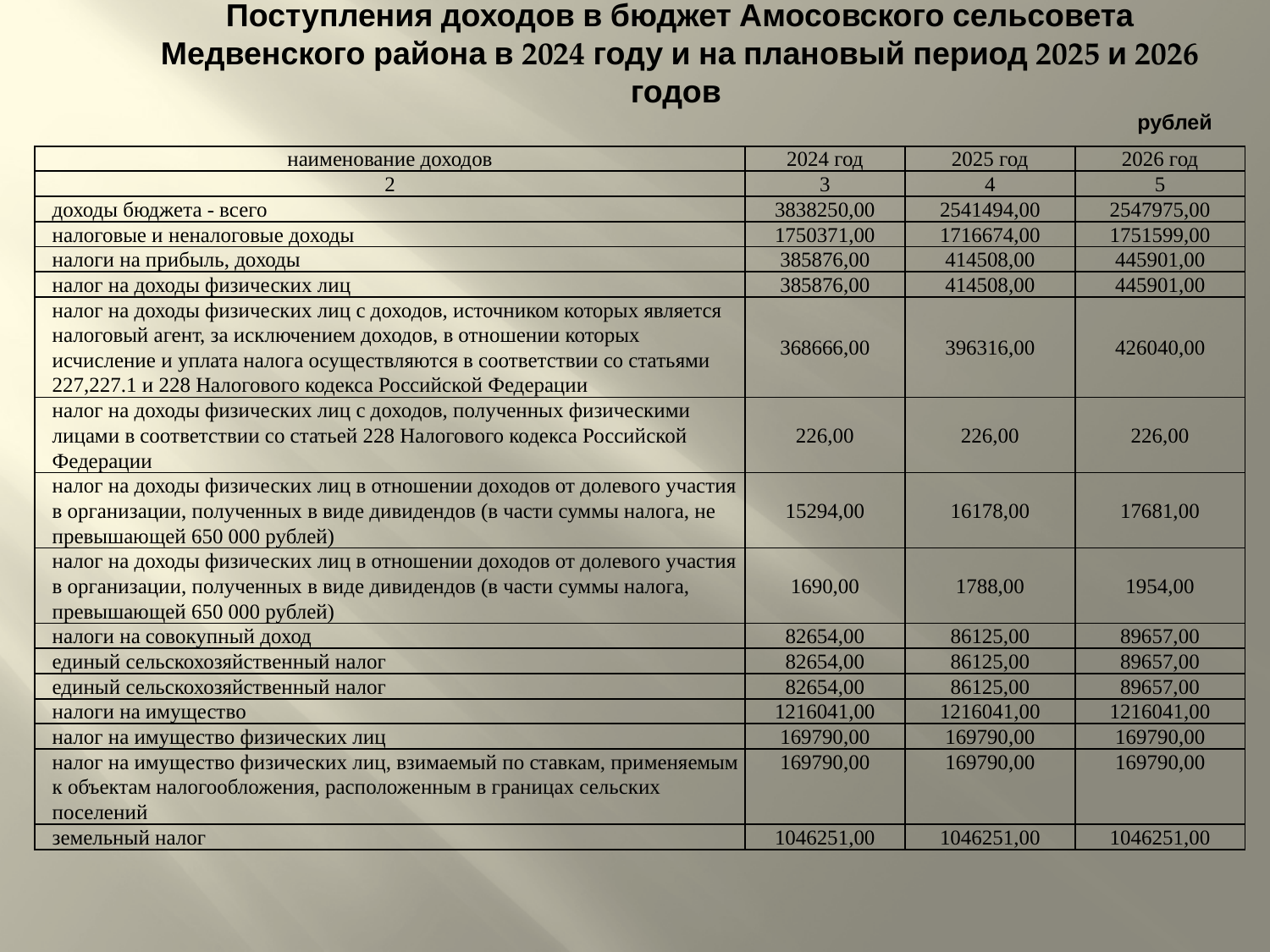

Поступления доходов в бюджет Амосовского сельсовета Медвенского района в 2024 году и на плановый период 2025 и 2026 годов
рублей

| наименование доходов | 2024 год | 2025 год | 2026 год |
| --- | --- | --- | --- |
| 2 | 3 | 4 | 5 |
| доходы бюджета - всего | 3838250,00 | 2541494,00 | 2547975,00 |
| налоговые и неналоговые доходы | 1750371,00 | 1716674,00 | 1751599,00 |
| налоги на прибыль, доходы | 385876,00 | 414508,00 | 445901,00 |
| налог на доходы физических лиц | 385876,00 | 414508,00 | 445901,00 |
| налог на доходы физических лиц с доходов, источником которых является налоговый агент, за исключением доходов, в отношении которых исчисление и уплата налога осуществляются в соответствии со статьями 227,227.1 и 228 Налогового кодекса Российской Федерации | 368666,00 | 396316,00 | 426040,00 |
| налог на доходы физических лиц с доходов, полученных физическими лицами в соответствии со статьей 228 Налогового кодекса Российской Федерации | 226,00 | 226,00 | 226,00 |
| налог на доходы физических лиц в отношении доходов от долевого участия в организации, полученных в виде дивидендов (в части суммы налога, не превышающей 650 000 рублей) | 15294,00 | 16178,00 | 17681,00 |
| налог на доходы физических лиц в отношении доходов от долевого участия в организации, полученных в виде дивидендов (в части суммы налога, превышающей 650 000 рублей) | 1690,00 | 1788,00 | 1954,00 |
| налоги на совокупный доход | 82654,00 | 86125,00 | 89657,00 |
| единый сельскохозяйственный налог | 82654,00 | 86125,00 | 89657,00 |
| единый сельскохозяйственный налог | 82654,00 | 86125,00 | 89657,00 |
| налоги на имущество | 1216041,00 | 1216041,00 | 1216041,00 |
| налог на имущество физических лиц | 169790,00 | 169790,00 | 169790,00 |
| налог на имущество физических лиц, взимаемый по ставкам, применяемым к объектам налогообложения, расположенным в границах сельских поселений | 169790,00 | 169790,00 | 169790,00 |
| земельный налог | 1046251,00 | 1046251,00 | 1046251,00 |